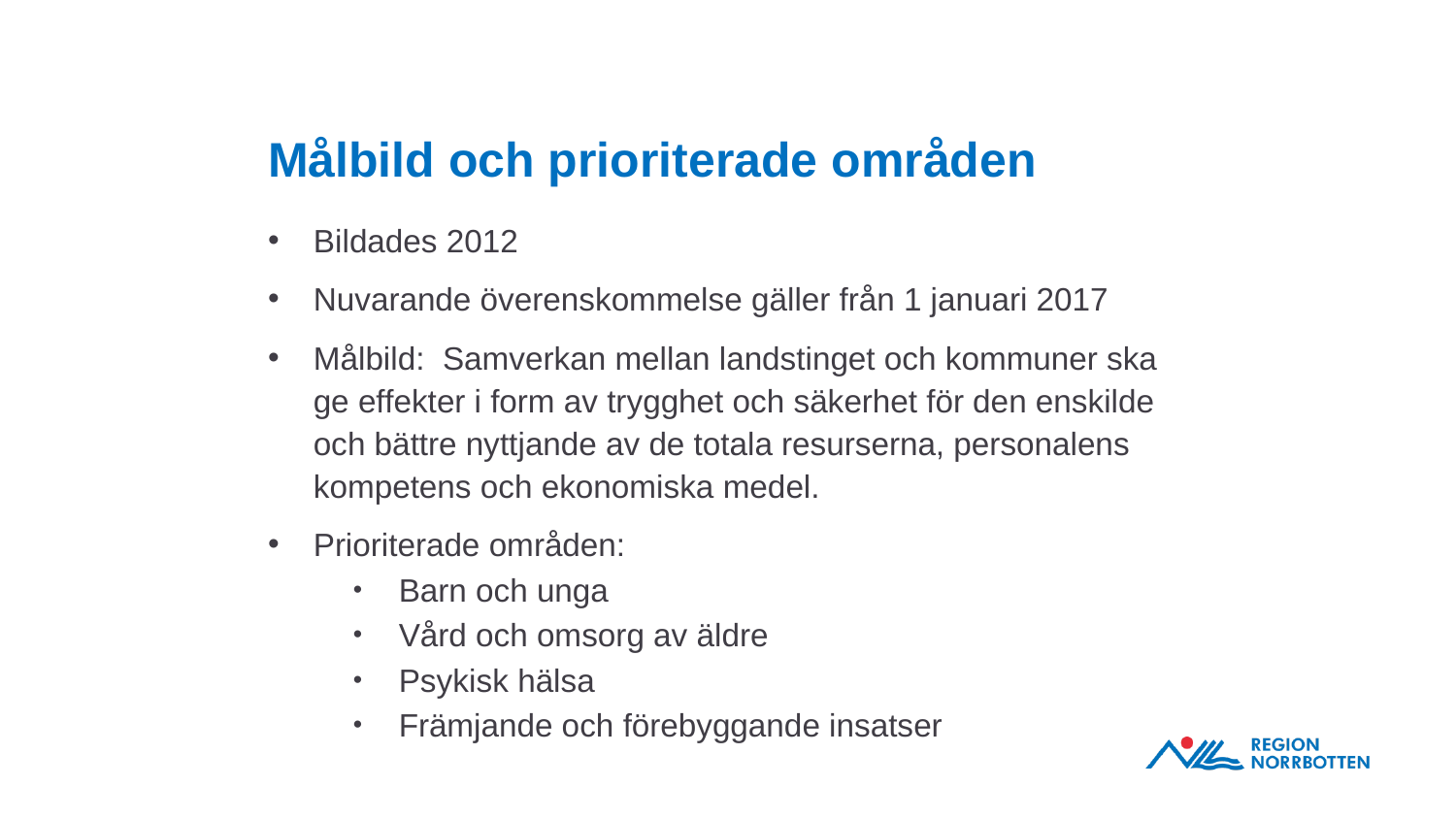

# Målbild och prioriterade områden
Bildades 2012
Nuvarande överenskommelse gäller från 1 januari 2017
Målbild:  Samverkan mellan landstinget och kommuner ska ge effekter i form av trygghet och säkerhet för den enskilde och bättre nyttjande av de totala resurserna, personalens kompetens och ekonomiska medel.
Prioriterade områden:
Barn och unga
Vård och omsorg av äldre
Psykisk hälsa
Främjande och förebyggande insatser